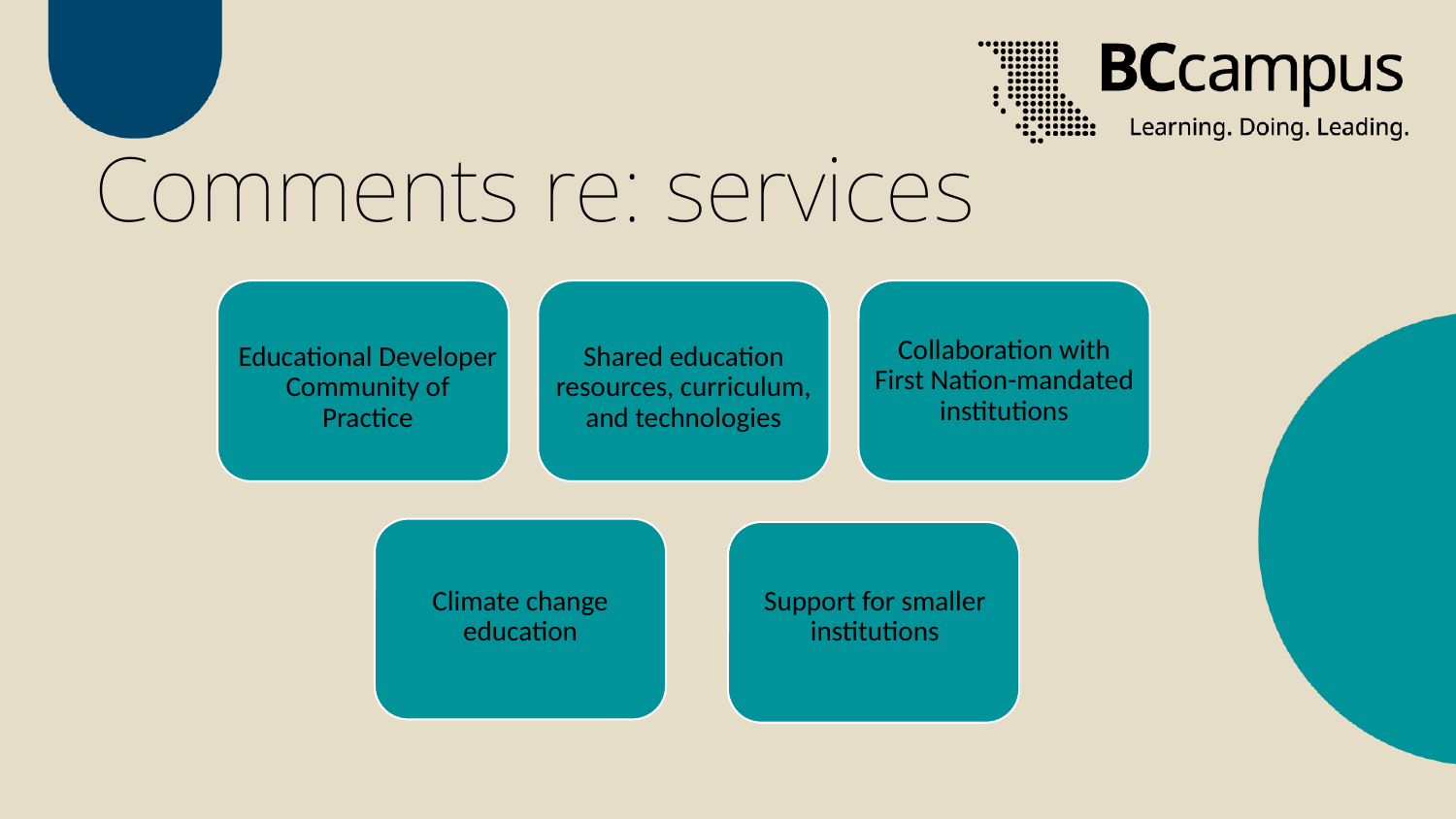

# Comments re: services
Educational Developer Community of Practice
Shared education resources, curriculum, and technologies
Collaboration with First Nation-mandated institutions
Climate change education
Support for smaller institutions